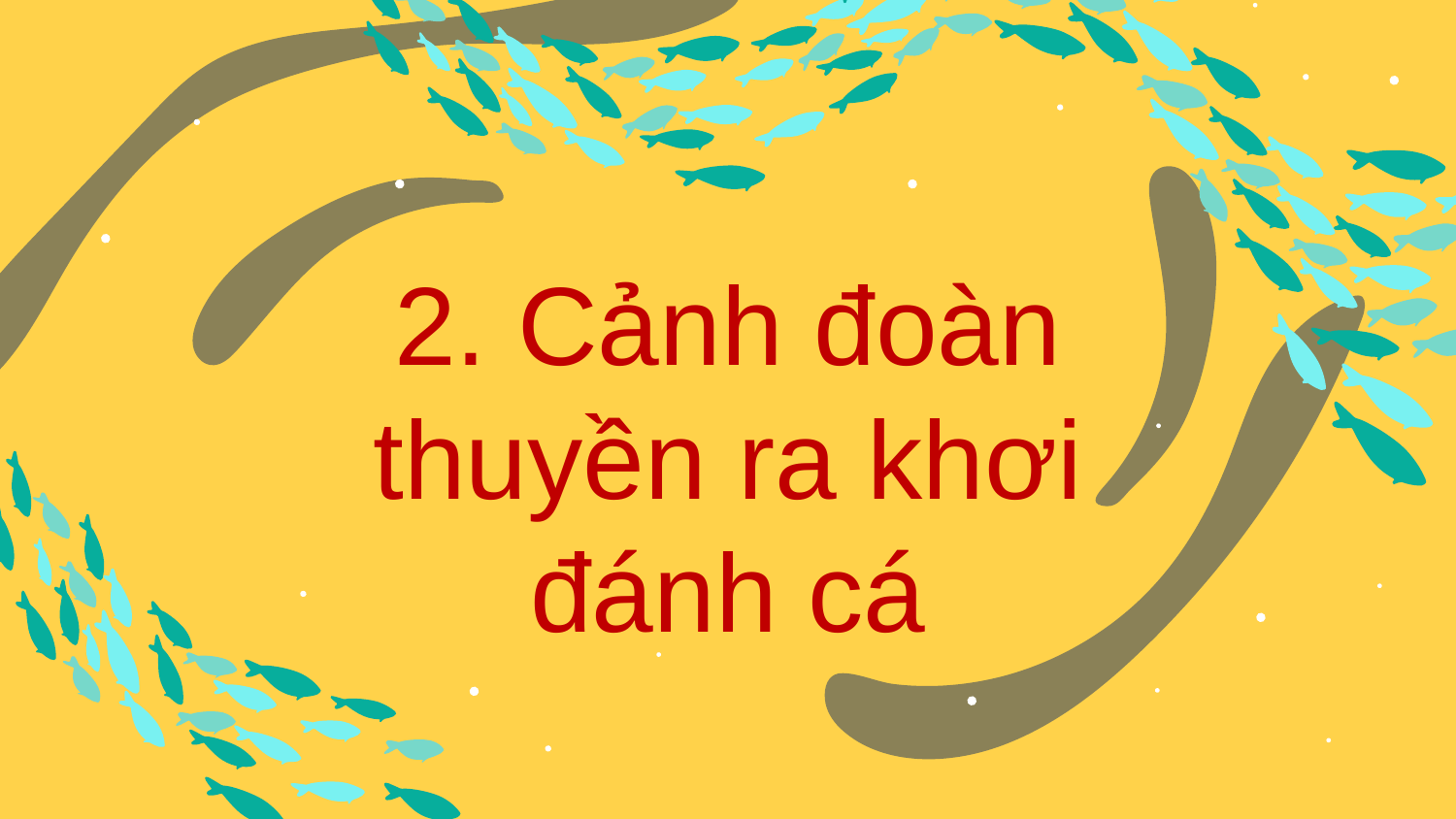

# 2. Cảnh đoàn thuyền ra khơi đánh cá